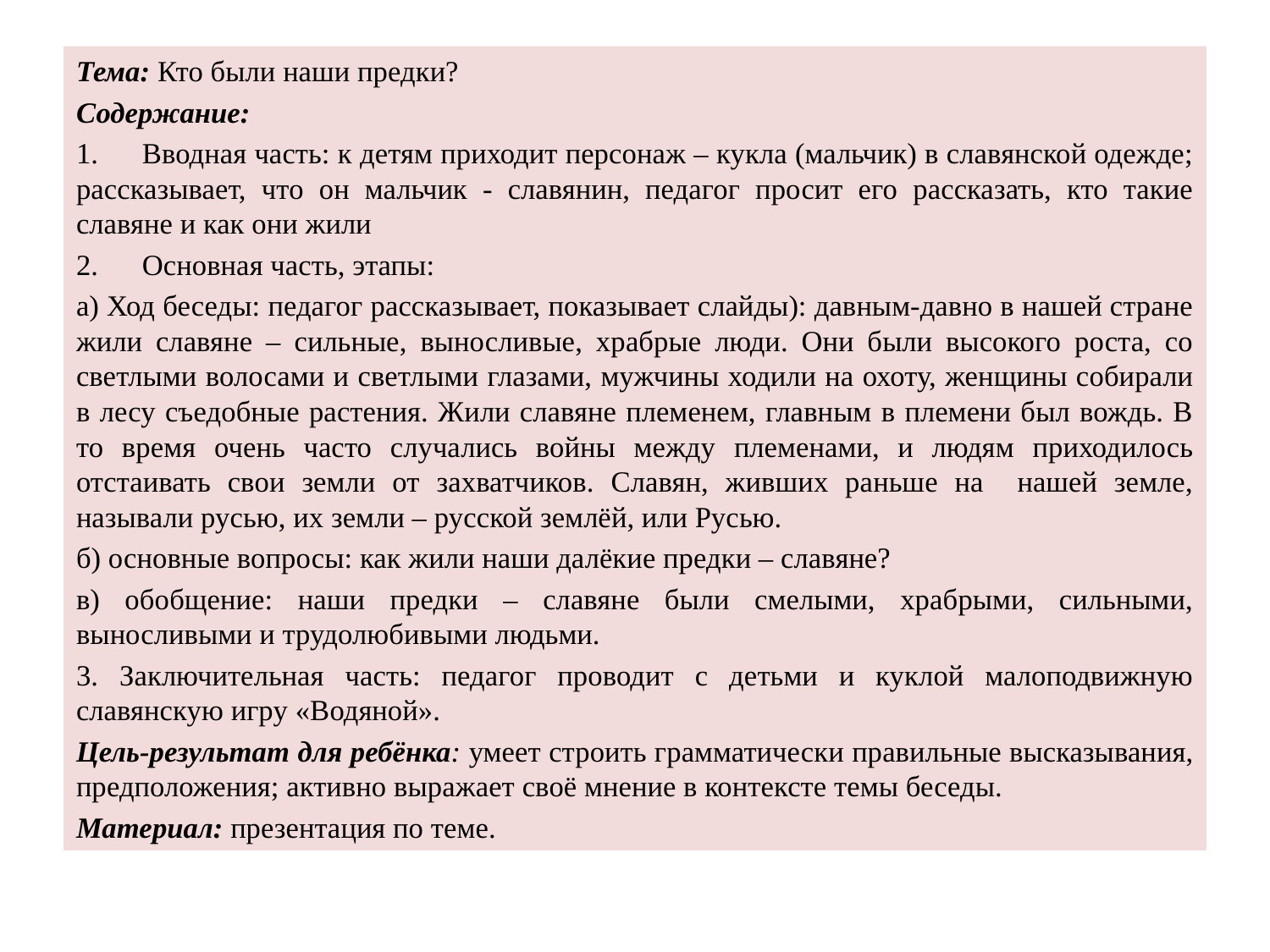

Тема: Кто были наши предки?
Содержание:
1.	Вводная часть: к детям приходит персонаж – кукла (мальчик) в славянской одежде; рассказывает, что он мальчик - славянин, педагог просит его рассказать, кто такие славяне и как они жили
2.	Основная часть, этапы:
а) Ход беседы: педагог рассказывает, показывает слайды): давным-давно в нашей стране жили славяне – сильные, выносливые, храбрые люди. Они были высокого роста, со светлыми волосами и светлыми глазами, мужчины ходили на охоту, женщины собирали в лесу съедобные растения. Жили славяне племенем, главным в племени был вождь. В то время очень часто случались войны между племенами, и людям приходилось отстаивать свои земли от захватчиков. Славян, живших раньше на  нашей земле, называли русью, их земли – русской землёй, или Русью.
б) основные вопросы: как жили наши далёкие предки – славяне?
в) обобщение: наши предки – славяне были смелыми, храбрыми, сильными, выносливыми и трудолюбивыми людьми.
3. Заключительная часть: педагог проводит с детьми и куклой малоподвижную славянскую игру «Водяной».
Цель-результат для ребёнка: умеет строить грамматически правильные высказывания, предположения; активно выражает своё мнение в контексте темы беседы.
Материал: презентация по теме.